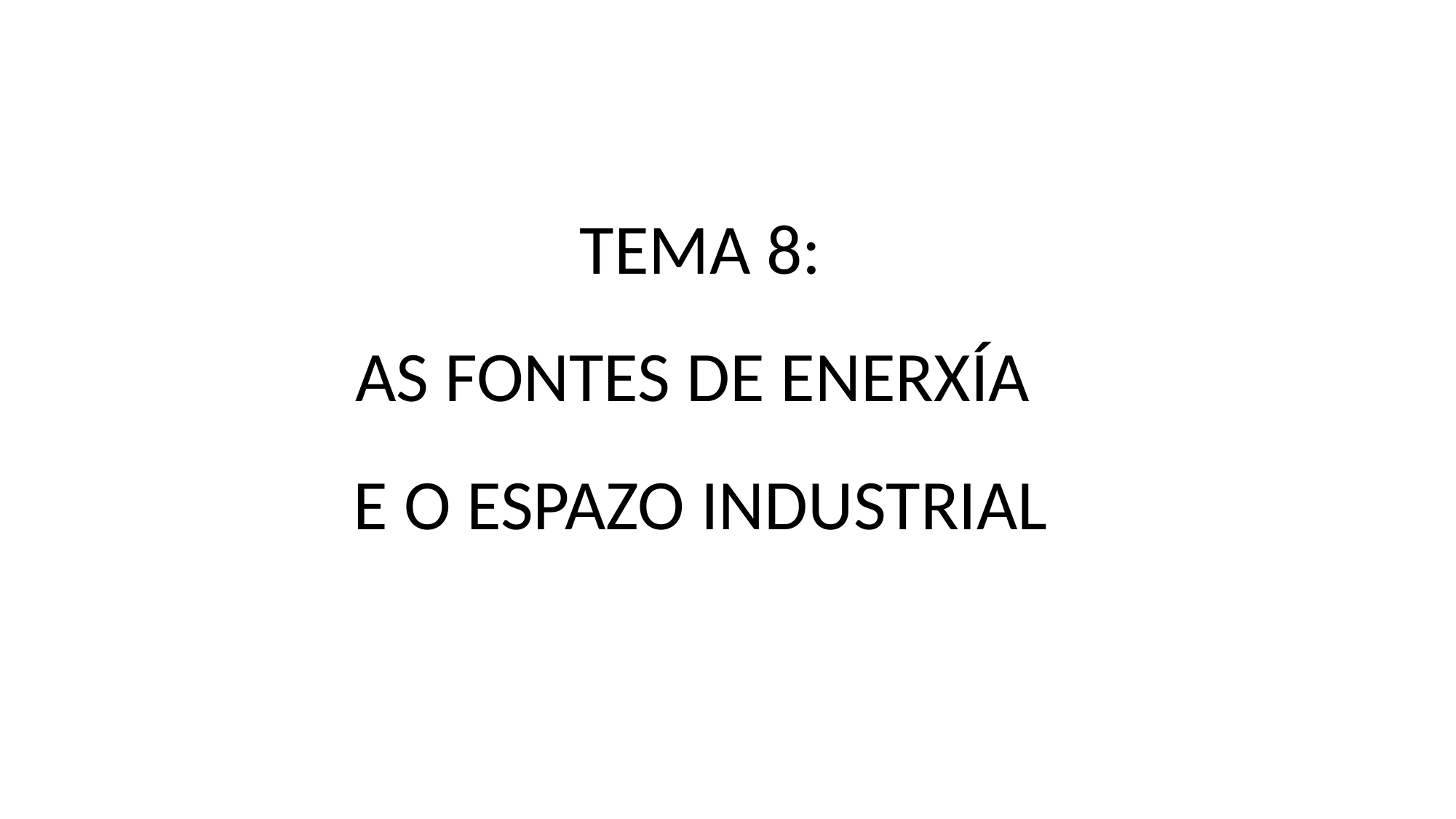

# TEMA 8: AS FONTES DE ENERXÍA E O ESPAZO INDUSTRIAL